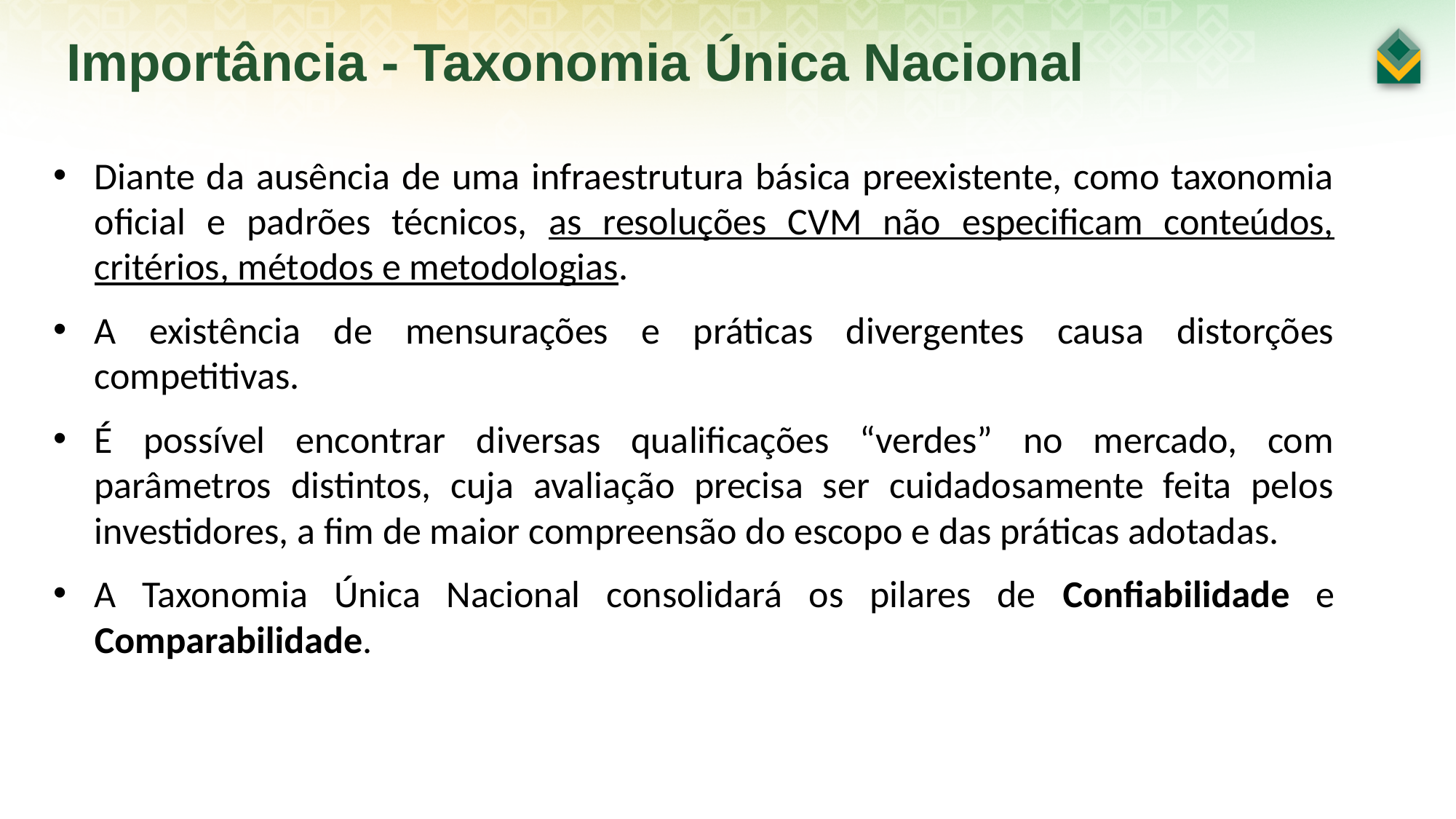

Importância - Taxonomia Única Nacional
Diante da ausência de uma infraestrutura básica preexistente, como taxonomia oficial e padrões técnicos, as resoluções CVM não especificam conteúdos, critérios, métodos e metodologias.
A existência de mensurações e práticas divergentes causa distorções competitivas.
É possível encontrar diversas qualificações “verdes” no mercado, com parâmetros distintos, cuja avaliação precisa ser cuidadosamente feita pelos investidores, a fim de maior compreensão do escopo e das práticas adotadas.
A Taxonomia Única Nacional consolidará os pilares de Confiabilidade e Comparabilidade.